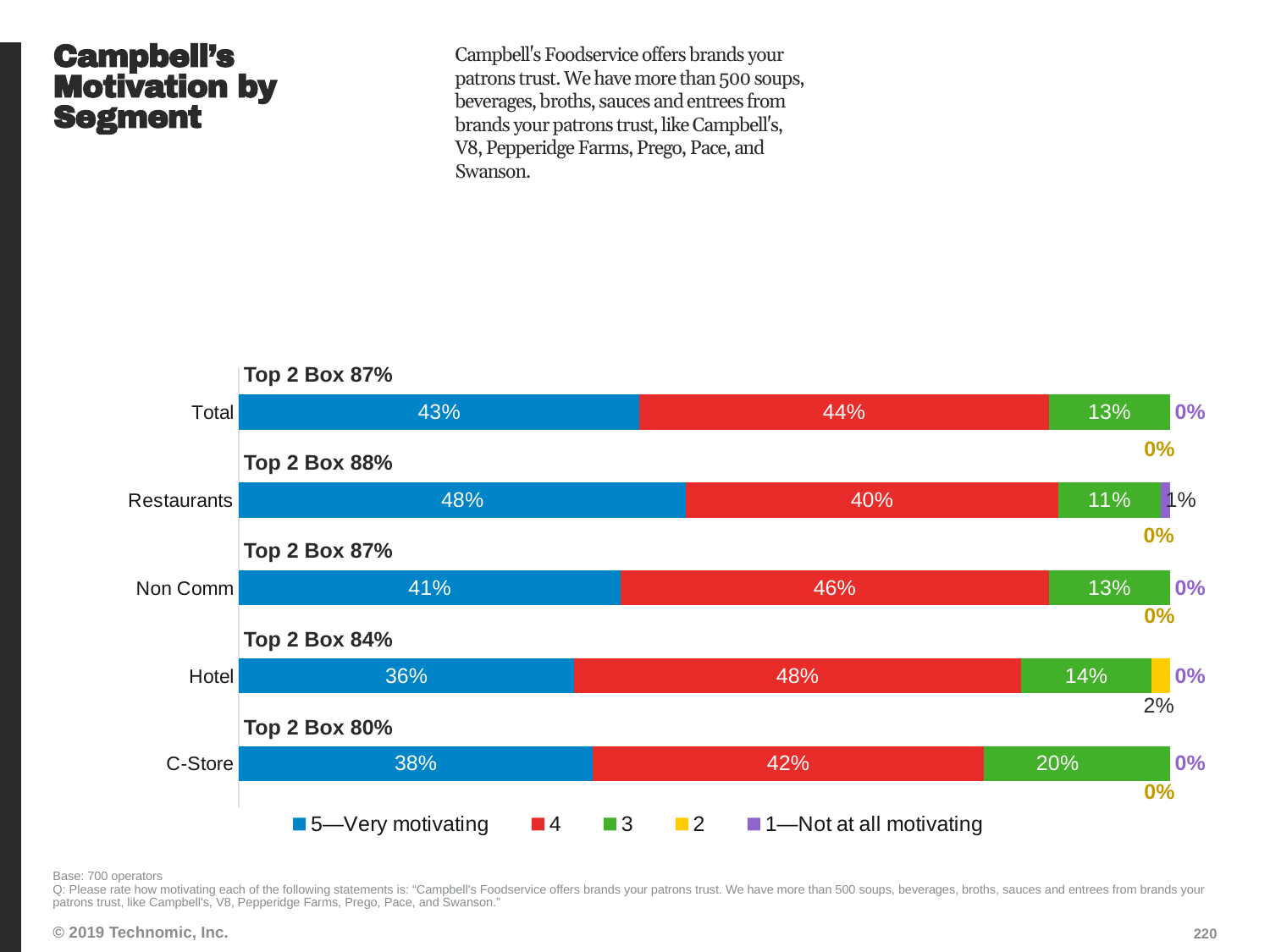

# Campbell’s Motivation by Segment
Campbell's Foodservice offers brands your patrons trust. We have more than 500 soups, beverages, broths, sauces and entrees from brands your patrons trust, like Campbell's, V8, Pepperidge Farms, Prego, Pace, and Swanson.

### Chart

| Category | 5—Very motivating | 4 | 3 | 2 | 1—Not at all motivating |
|---|---|---|---|---|---|
| Total | 0.43 | 0.44 | 0.13 | 0.0 | 0.0 |
| Restaurants | 0.48 | 0.4 | 0.11 | 0.0 | 0.01 |
| Non Comm | 0.41 | 0.46 | 0.13 | 0.0 | 0.0 |
| Hotel | 0.36 | 0.48 | 0.14 | 0.02 | 0.0 |
| C-Store | 0.38 | 0.42 | 0.2 | 0.0 | 0.0 |
Top 2 Box 87%
Top 2 Box 88%
Top 2 Box 87%
Top 2 Box 84%
Top 2 Box 80%
Base: 700 operators
Q: Please rate how motivating each of the following statements is: “Campbell's Foodservice offers brands your patrons trust. We have more than 500 soups, beverages, broths, sauces and entrees from brands your patrons trust, like Campbell's, V8, Pepperidge Farms, Prego, Pace, and Swanson.”
220